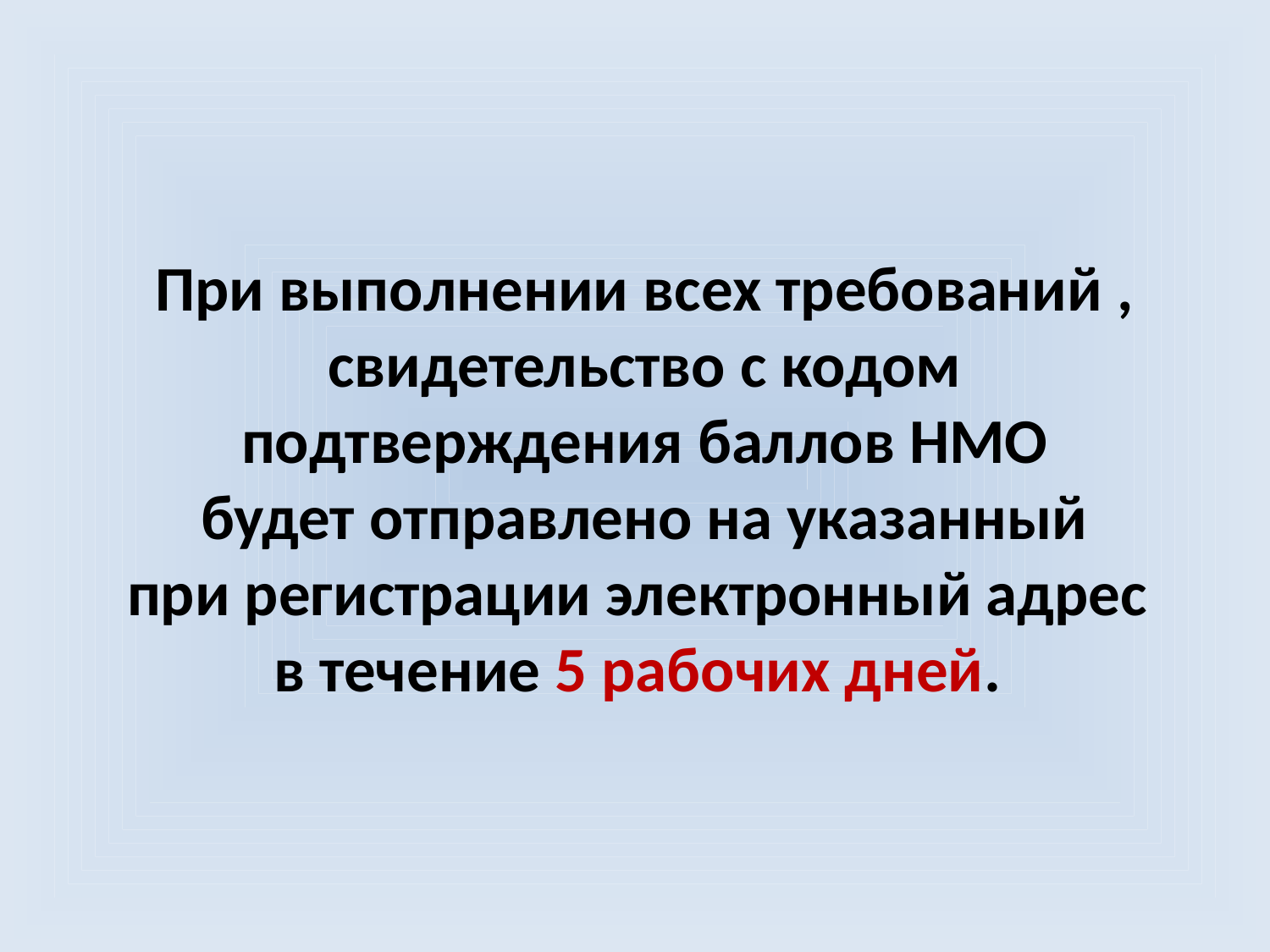

# При выполнении всех требований , свидетельство с кодом подтверждения баллов НМО будет отправлено на указанный при регистрации электронный адрес в течение 5 рабочих дней.